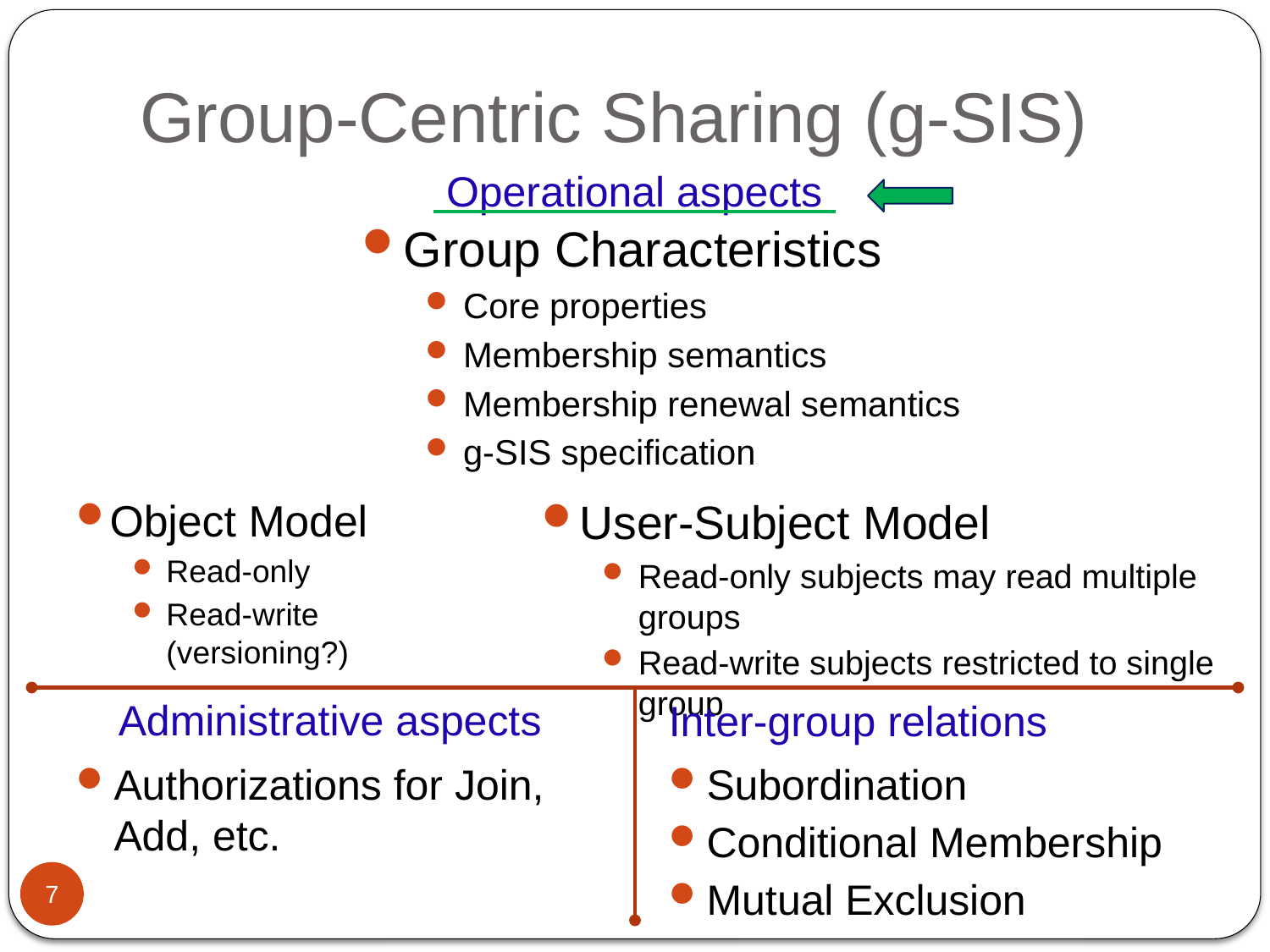

# Group-Centric Sharing (g-SIS)
Operational aspects

Group Characteristics
Core properties
Membership semantics
Membership renewal semantics
g-SIS specification
Object Model
Read-only
Read-write (versioning?)
User-Subject Model
Read-only subjects may read multiple groups
Read-write subjects restricted to single group
Administrative aspects
Inter-group relations
Authorizations for Join, Add, etc.
Subordination
Conditional Membership
Mutual Exclusion
7